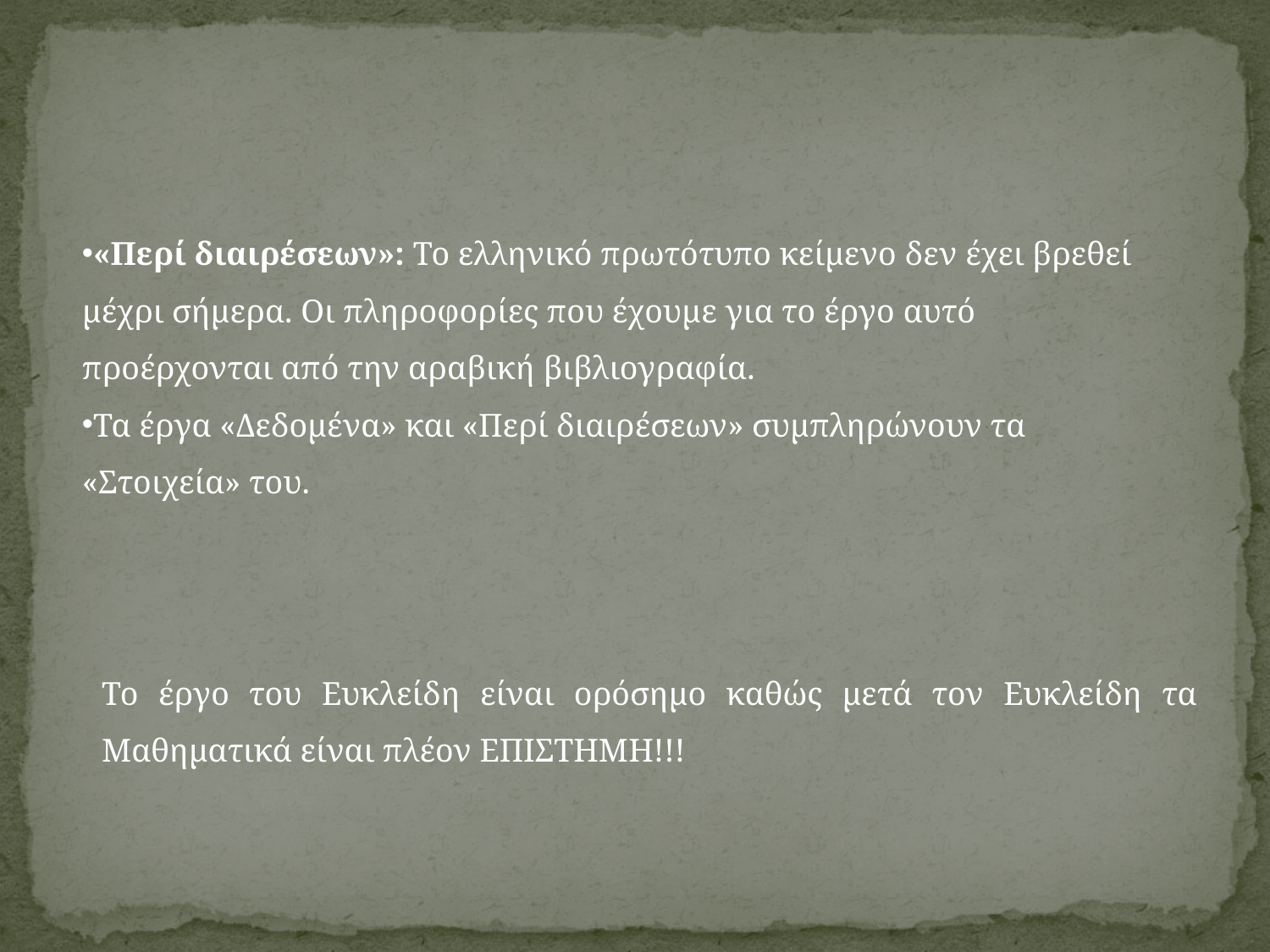

#
«Περί διαιρέσεων»: Το ελληνικό πρωτότυπο κείμενο δεν έχει βρεθεί μέχρι σήμερα. Οι πληροφορίες που έχουμε για το έργο αυτό προέρχονται από την αραβική βιβλιογραφία.
Τα έργα «Δεδομένα» και «Περί διαιρέσεων» συμπληρώνουν τα «Στοιχεία» του.

Το έργο του Ευκλείδη είναι ορόσημο καθώς μετά τον Ευκλείδη τα Μαθηματικά είναι πλέον ΕΠΙΣΤΗΜΗ!!!